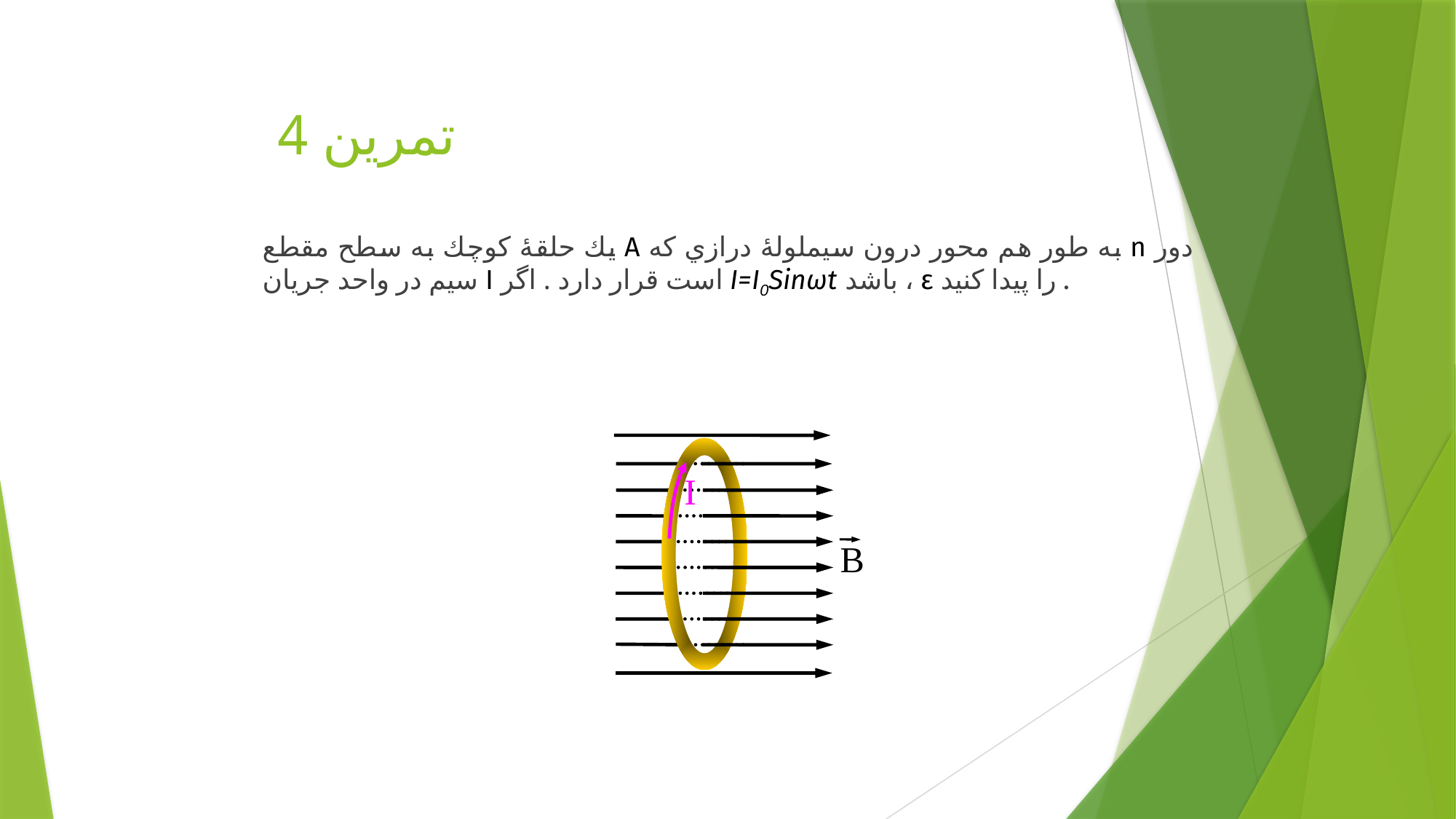

# تمرين 4
يك حلقۀ كوچك به سطح مقطع A به طور هم محور درون سيملولۀ درازي كه n دور سيم در واحد جريان I است قرار دارد . اگر I=I0Sinωt باشد ، ε را پيدا كنيد .

I

B